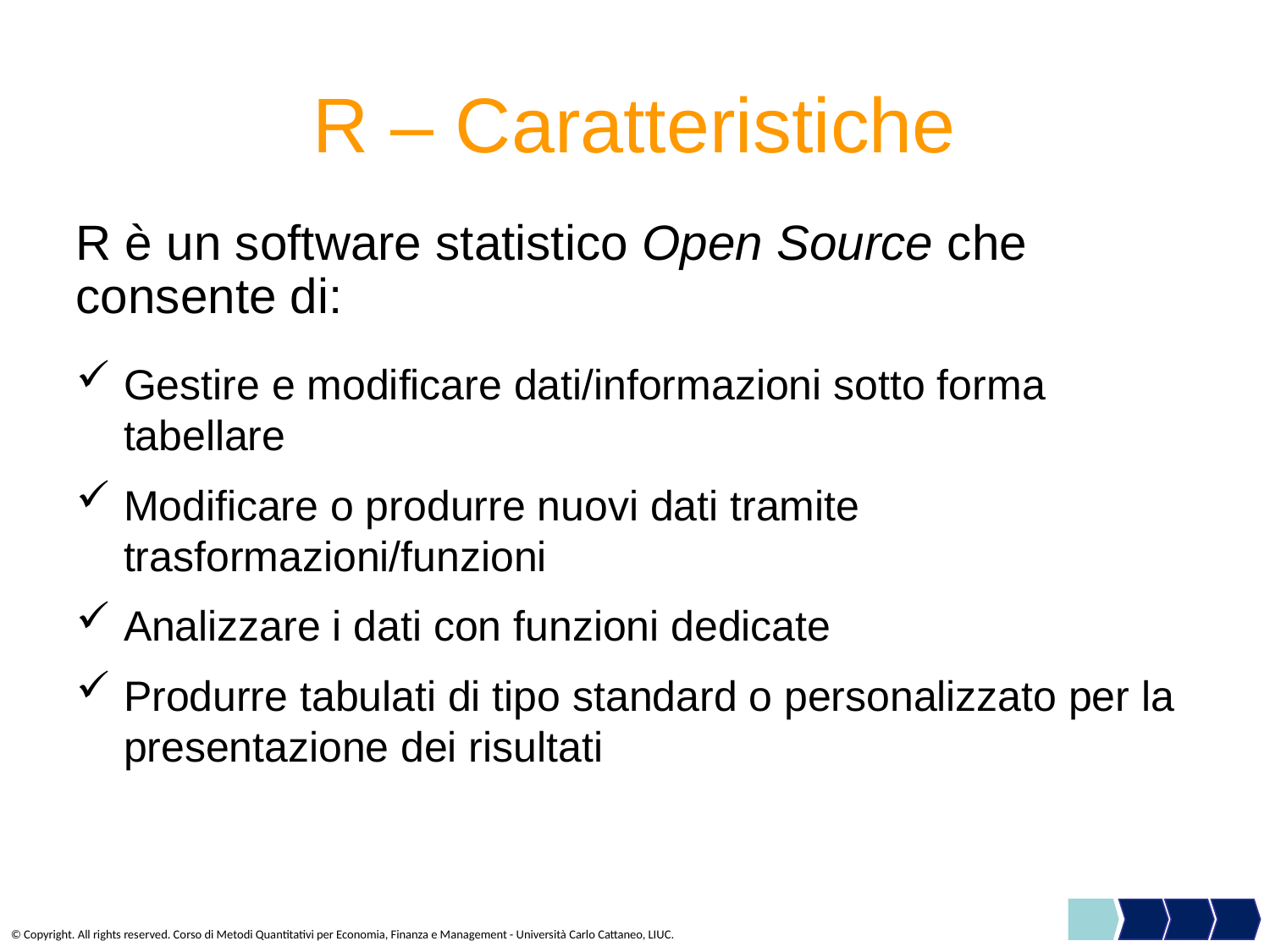

R – Caratteristiche
R è un software statistico Open Source che consente di:

Gestire e modificare dati/informazioni sotto forma tabellare
Modificare o produrre nuovi dati tramite trasformazioni/funzioni
Analizzare i dati con funzioni dedicate
Produrre tabulati di tipo standard o personalizzato per la presentazione dei risultati

© Copyright. All rights reserved. Corso di Metodi Quantitativi per Economia, Finanza e Management - Università Carlo Cattaneo, LIUC.